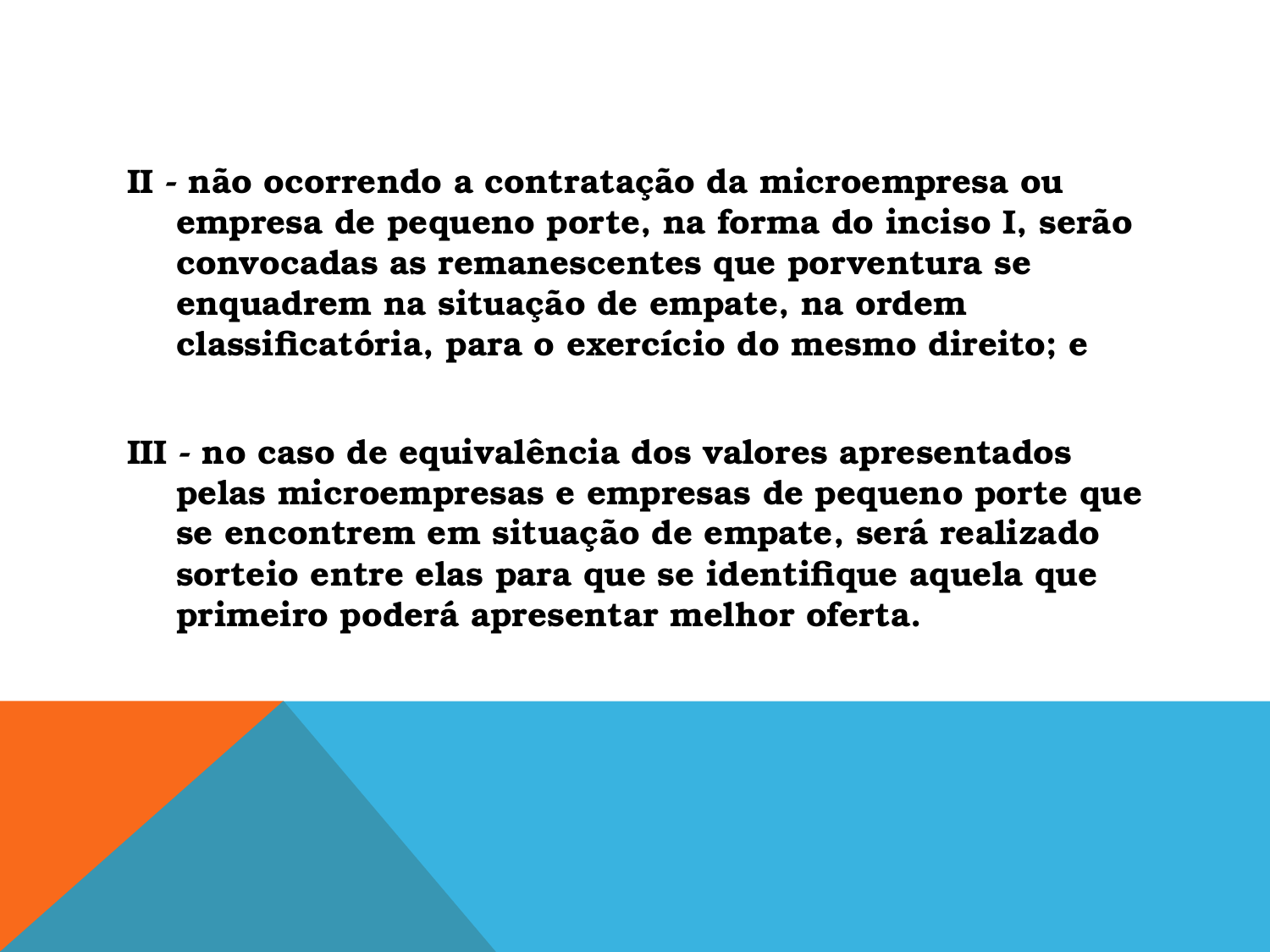

#
II - não ocorrendo a contratação da microempresa ou empresa de pequeno porte, na forma do inciso I, serão convocadas as remanescentes que porventura se enquadrem na situação de empate, na ordem classificatória, para o exercício do mesmo direito; e

III - no caso de equivalência dos valores apresentados pelas microempresas e empresas de pequeno porte que se encontrem em situação de empate, será realizado sorteio entre elas para que se identifique aquela que primeiro poderá apresentar melhor oferta.